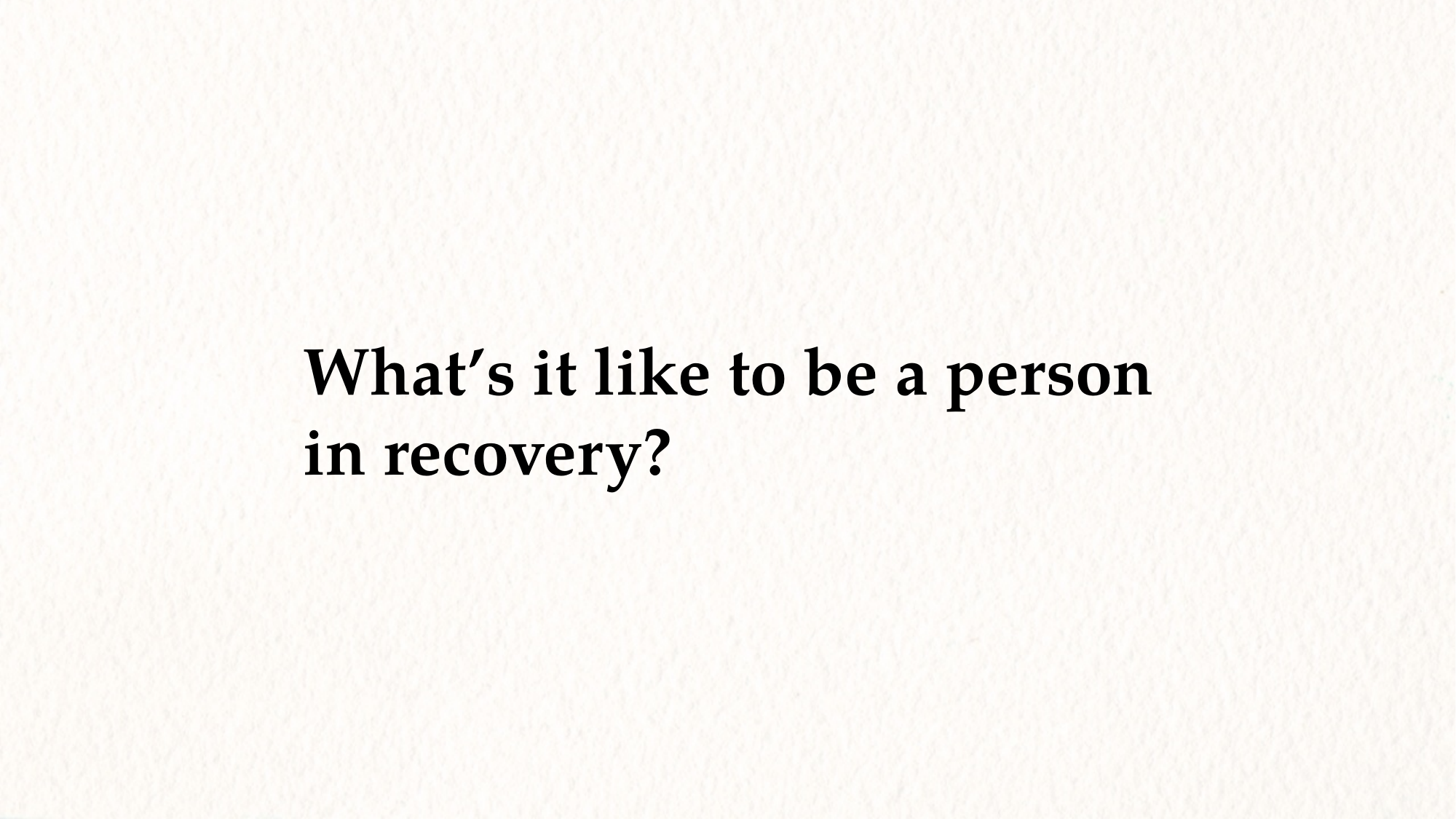

What’s it like to be a person in recovery?